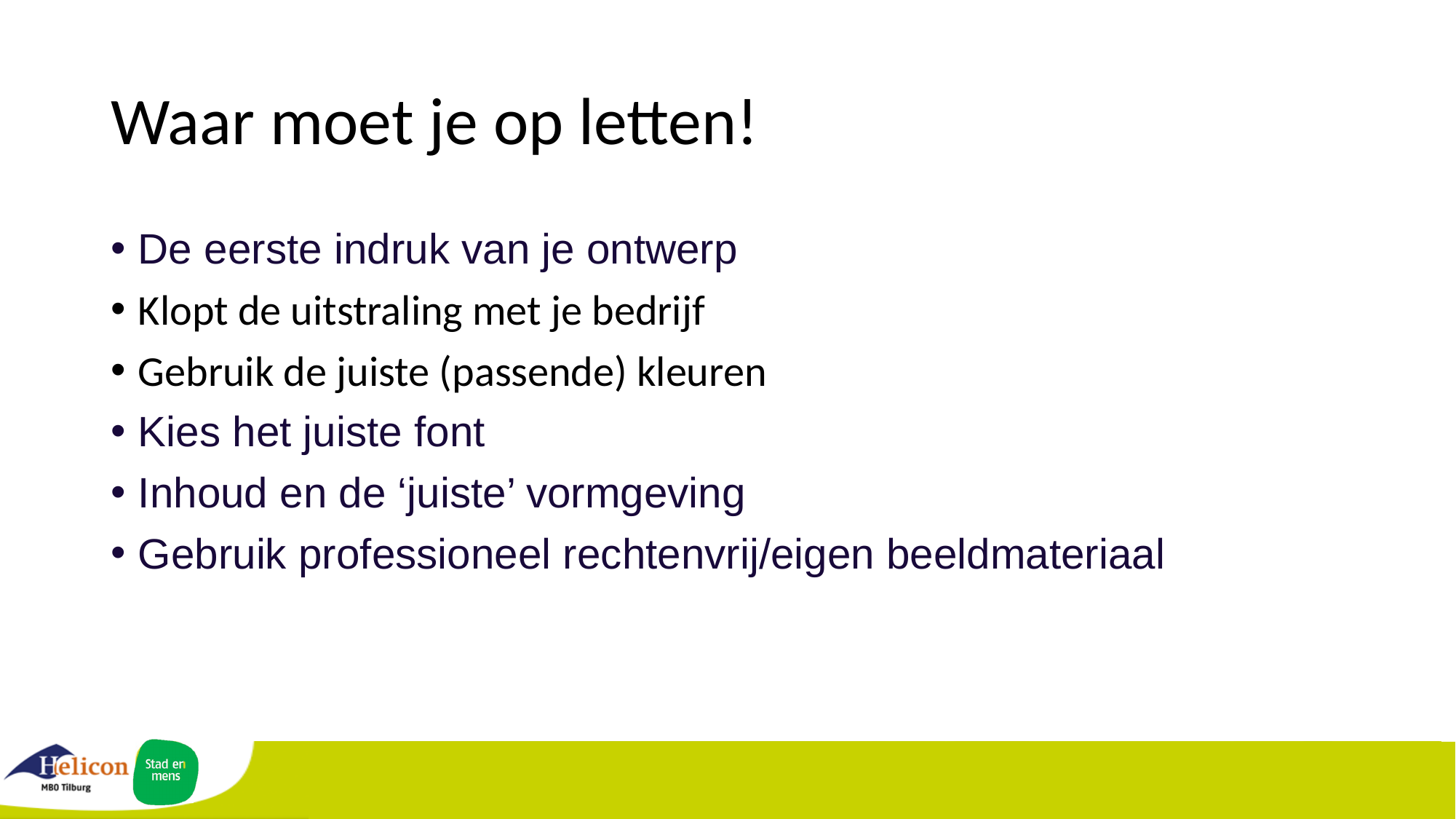

# Waar moet je op letten!
De eerste indruk van je ontwerp
Klopt de uitstraling met je bedrijf
Gebruik de juiste (passende) kleuren
Kies het juiste font
Inhoud en de ‘juiste’ vormgeving
Gebruik professioneel rechtenvrij/eigen beeldmateriaal